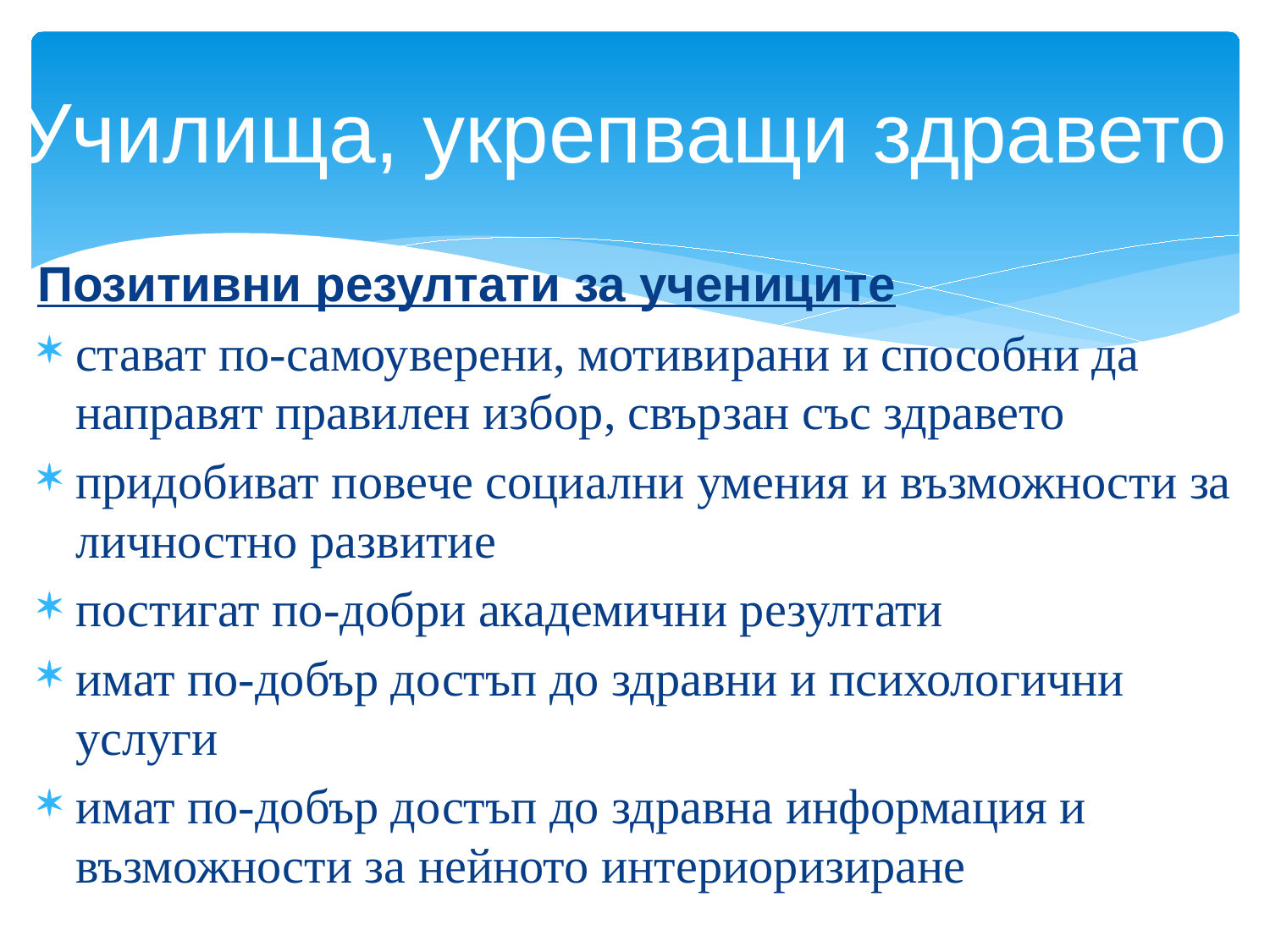

# Училища, укрепващи здравето
Позитивни резултати за учениците
стават по-самоуверени, мотивирани и способни да направят правилен избор, свързан със здравето
придобиват повече социални умения и възможности за личностно развитие
постигат по-добри академични резултати
имат по-добър достъп до здравни и психологични услуги
имат по-добър достъп до здравна информация и възможности за нейното интериоризиране